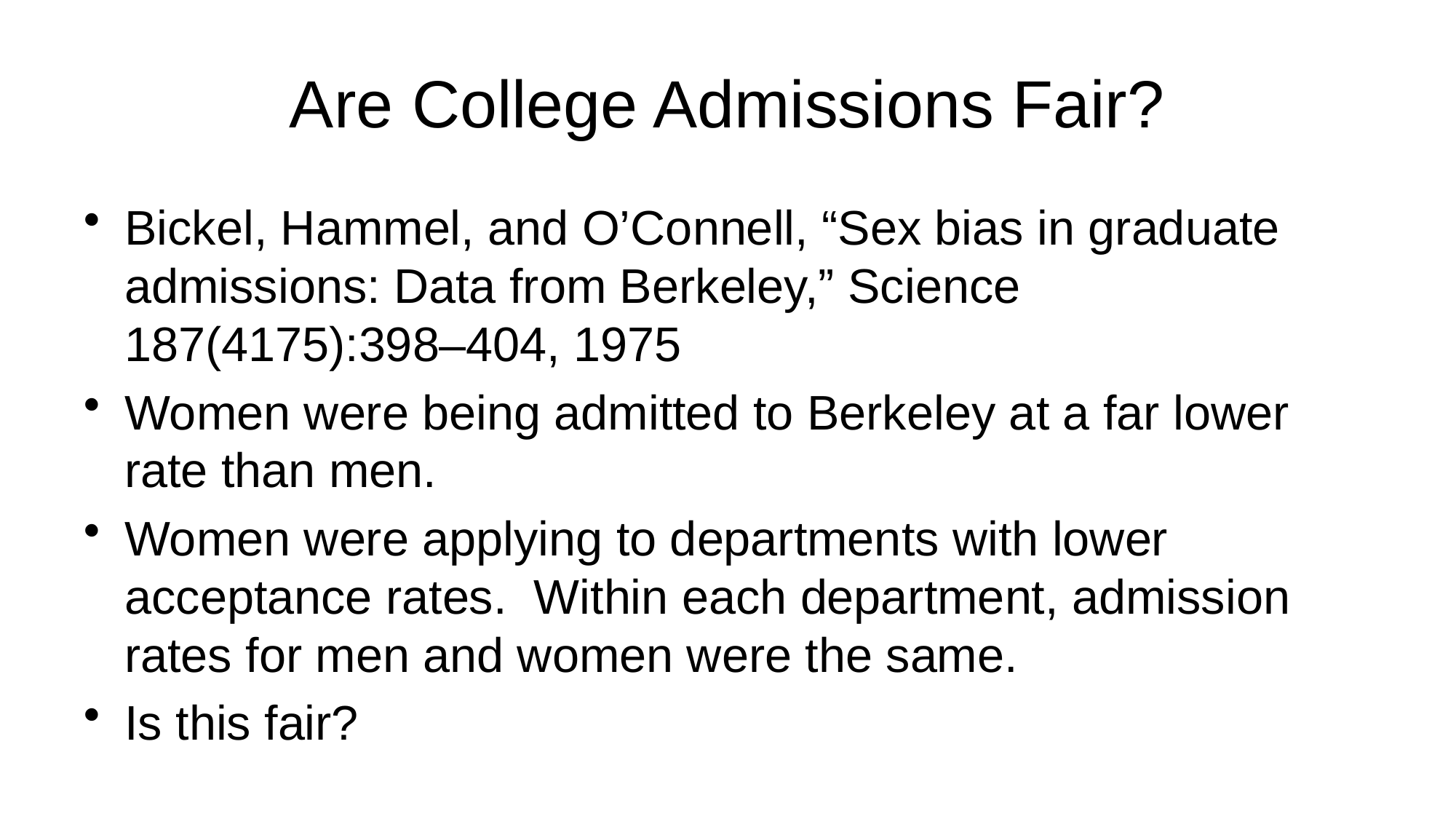

# Are College Admissions Fair?
Bickel, Hammel, and O’Connell, “Sex bias in graduate admissions: Data from Berkeley,” Science 187(4175):398–404, 1975
Women were being admitted to Berkeley at a far lower rate than men.
Women were applying to departments with lower acceptance rates.  Within each department, admission rates for men and women were the same.
Is this fair?